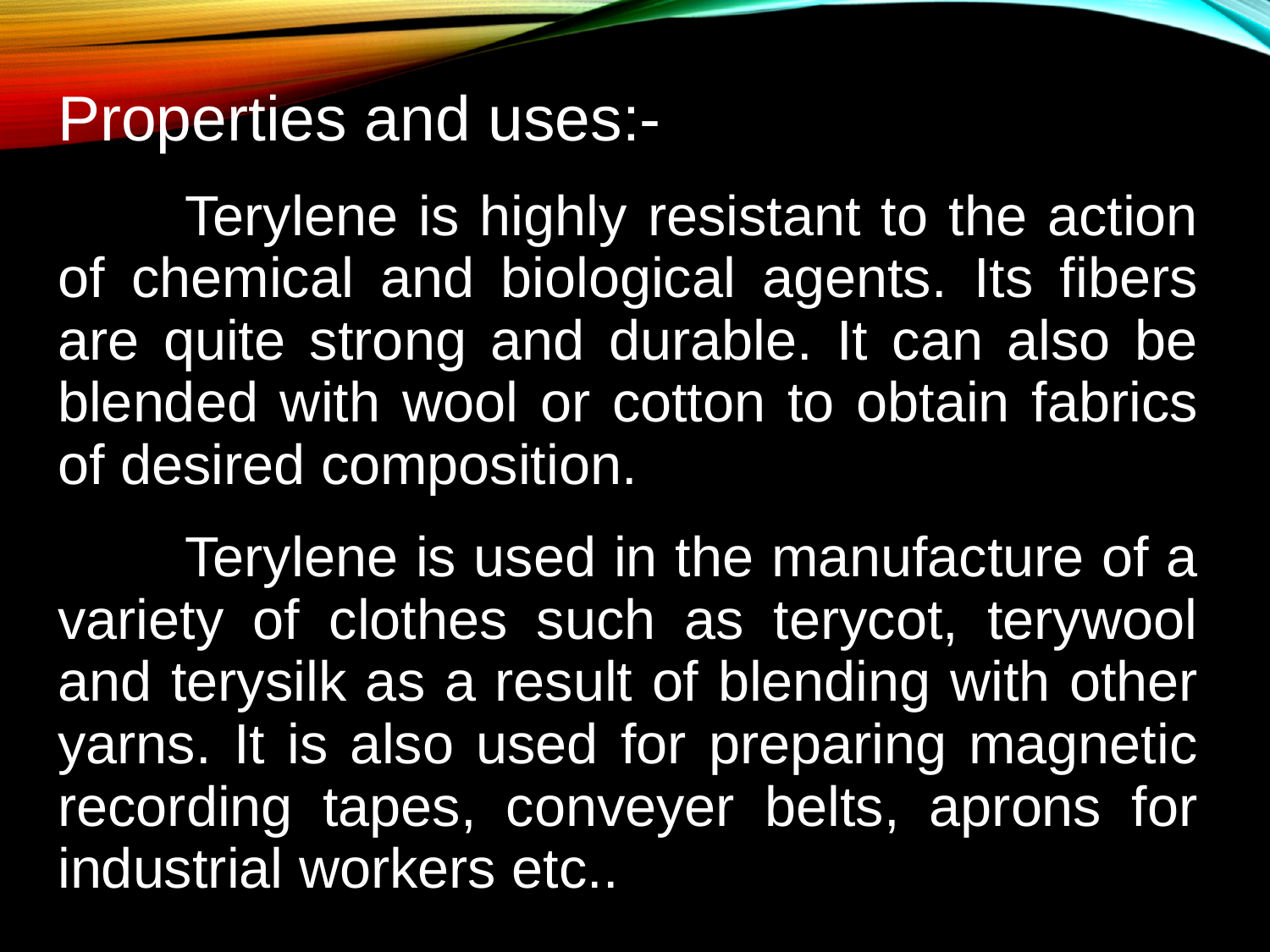

Properties and uses:-

	Terylene is highly resistant to the action of chemical and biological agents. Its fibers are quite strong and durable. It can also be blended with wool or cotton to obtain fabrics of desired composition.

	Terylene is used in the manufacture of a variety of clothes such as terycot, terywool and terysilk as a result of blending with other yarns. It is also used for preparing magnetic recording tapes, conveyer belts, aprons for industrial workers etc..